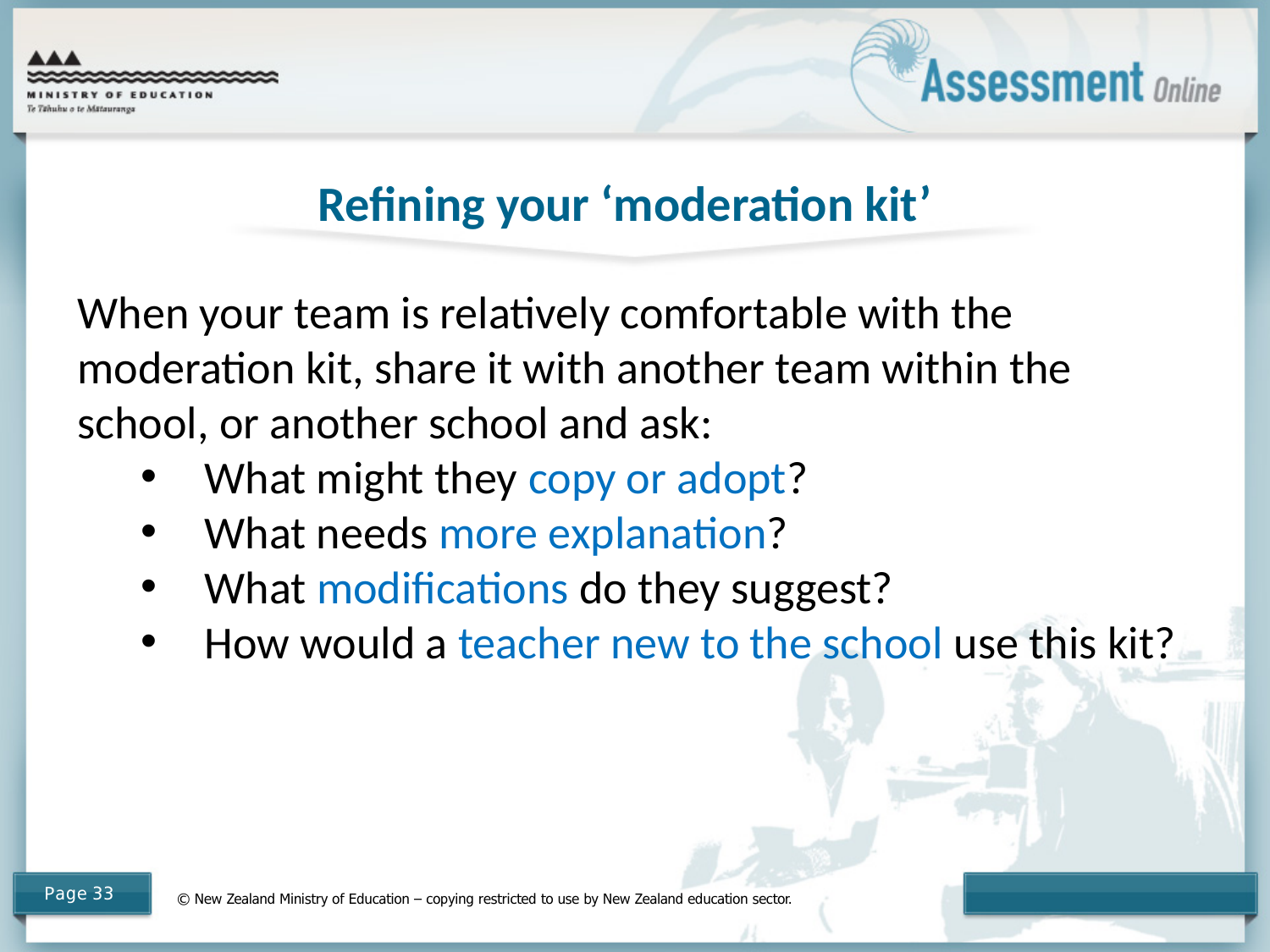

# Refining your ‘moderation kit’

When your team is relatively comfortable with the moderation kit, share it with another team within the school, or another school and ask:
What might they copy or adopt?
What needs more explanation?
What modifications do they suggest?
How would a teacher new to the school use this kit?